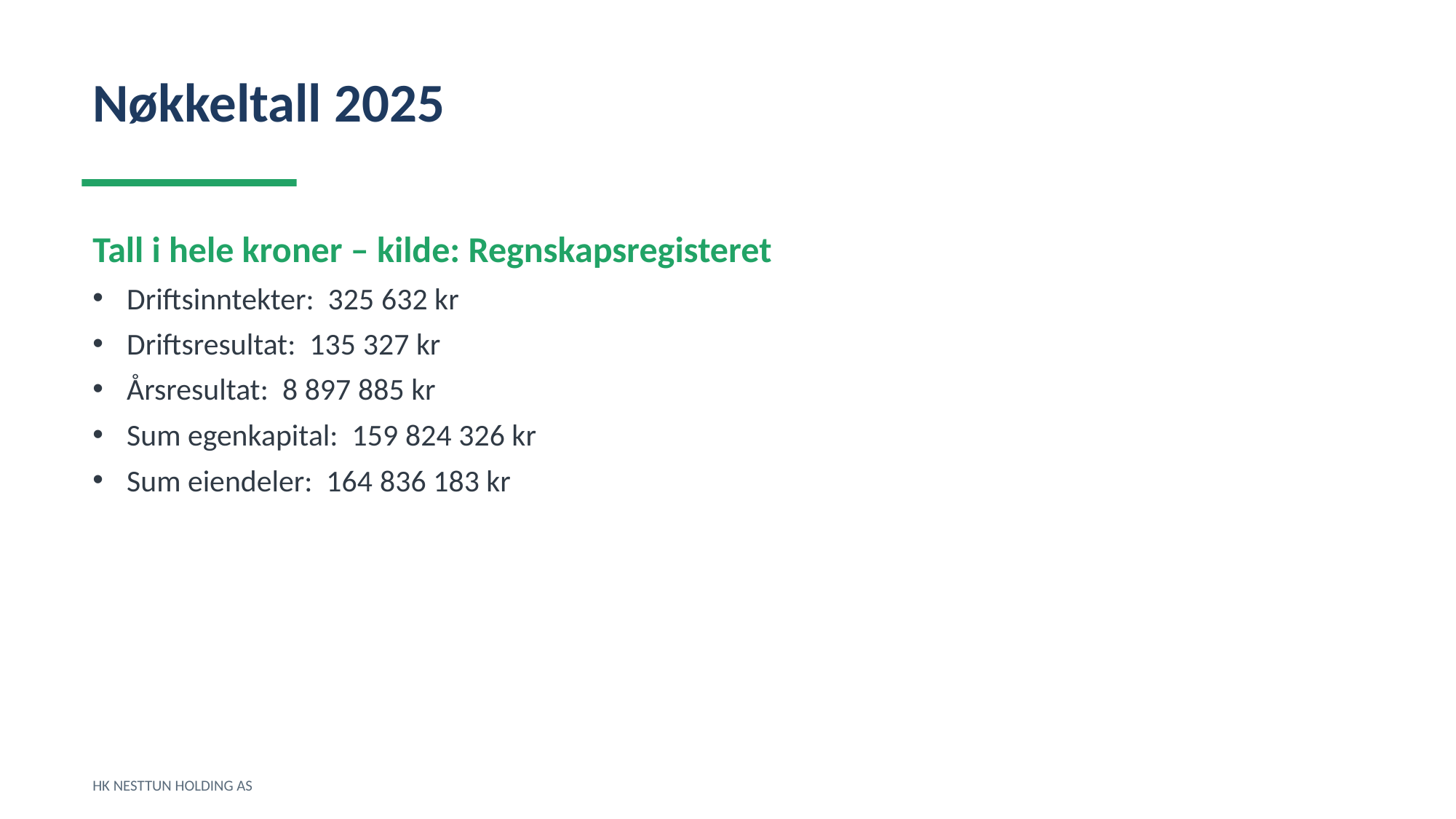

Nøkkeltall 2025

Tall i hele kroner – kilde: Regnskapsregisteret
Driftsinntekter:  325 632 kr
Driftsresultat:  135 327 kr
Årsresultat:  8 897 885 kr
Sum egenkapital:  159 824 326 kr
Sum eiendeler:  164 836 183 kr
HK NESTTUN HOLDING AS